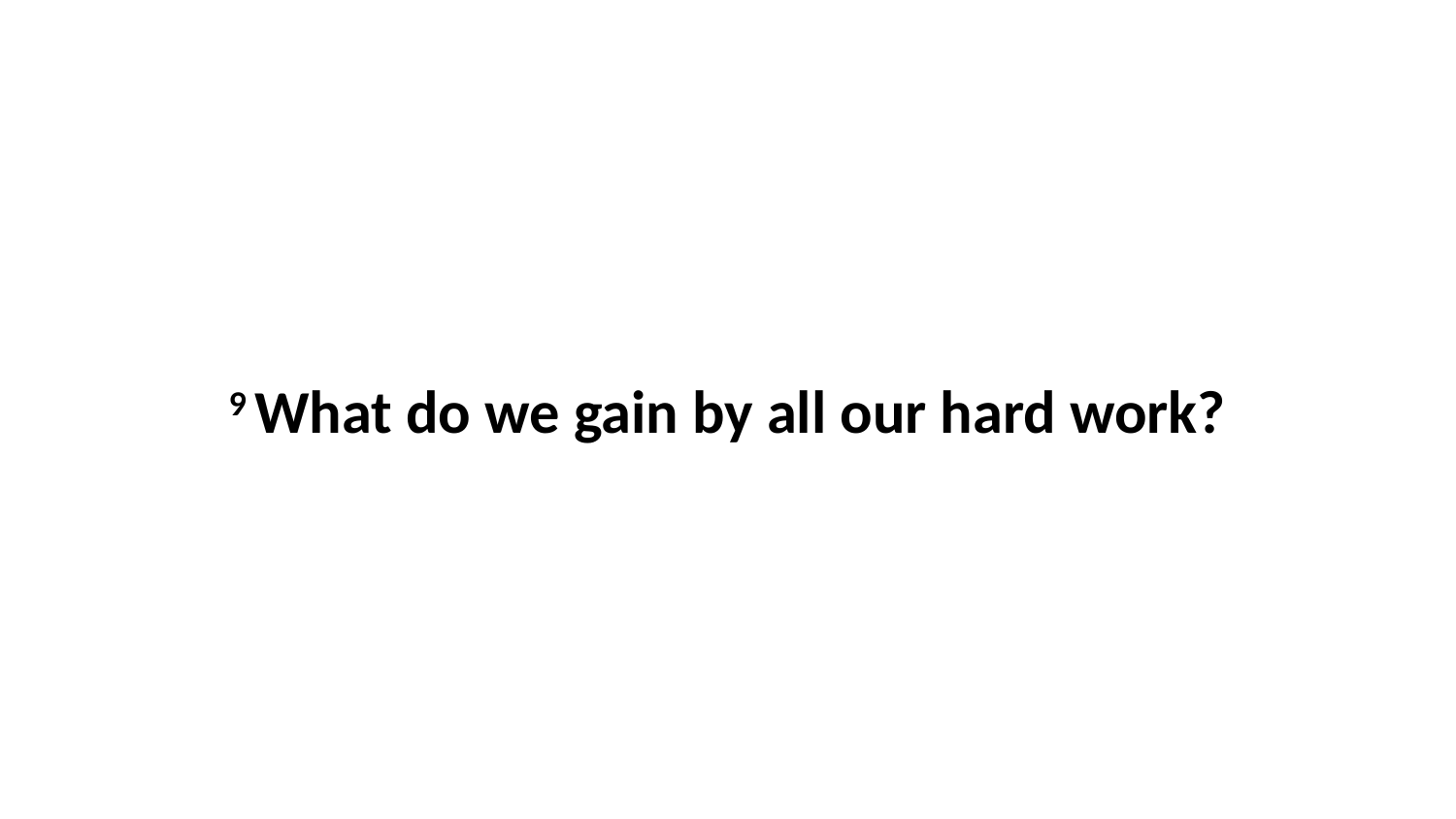

9 What do we gain by all our hard work?